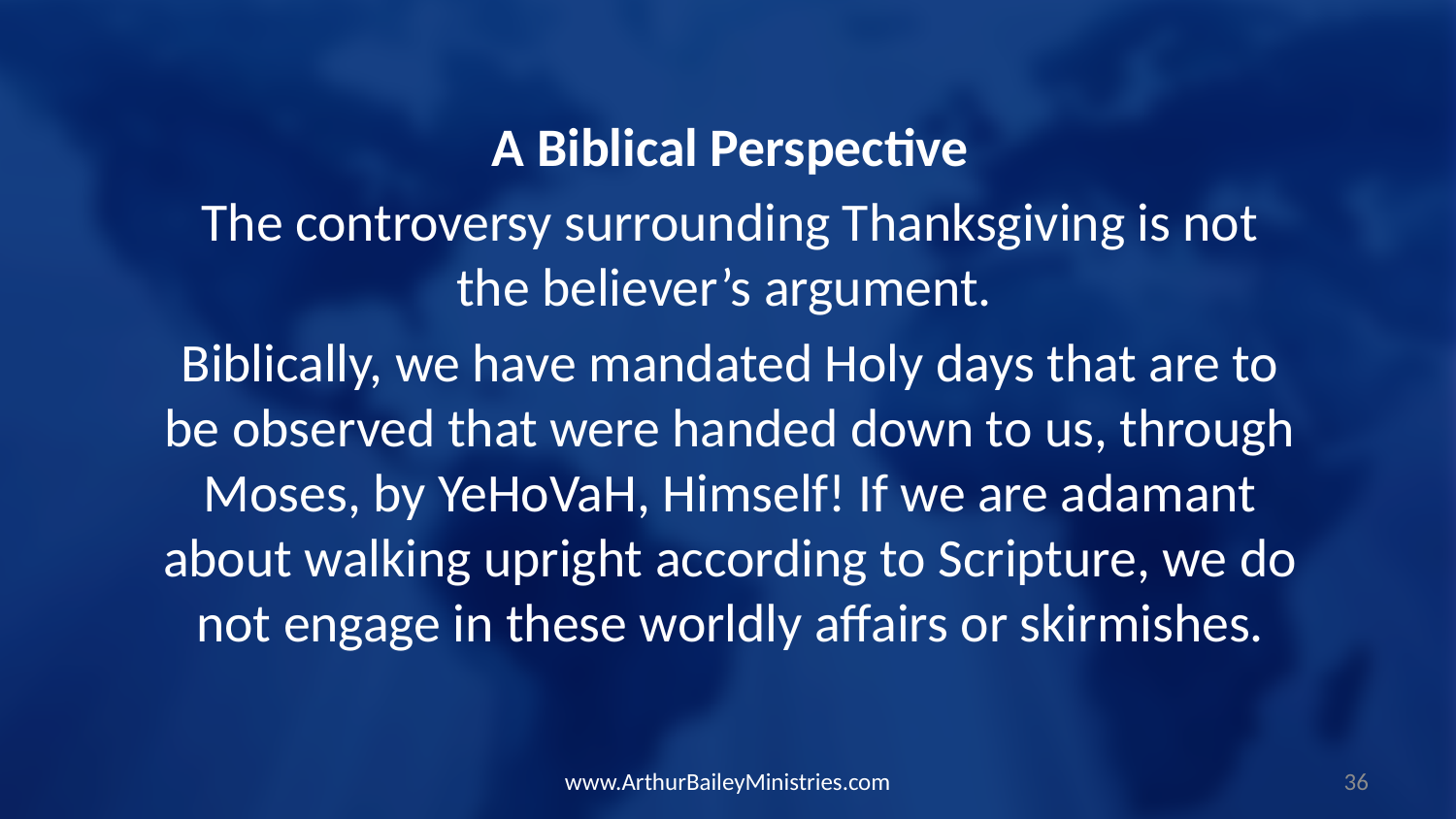

A Biblical Perspective
The controversy surrounding Thanksgiving is not the believer’s argument.
Biblically, we have mandated Holy days that are to be observed that were handed down to us, through Moses, by YeHoVaH, Himself! If we are adamant about walking upright according to Scripture, we do not engage in these worldly affairs or skirmishes.

www.ArthurBaileyMinistries.com
36